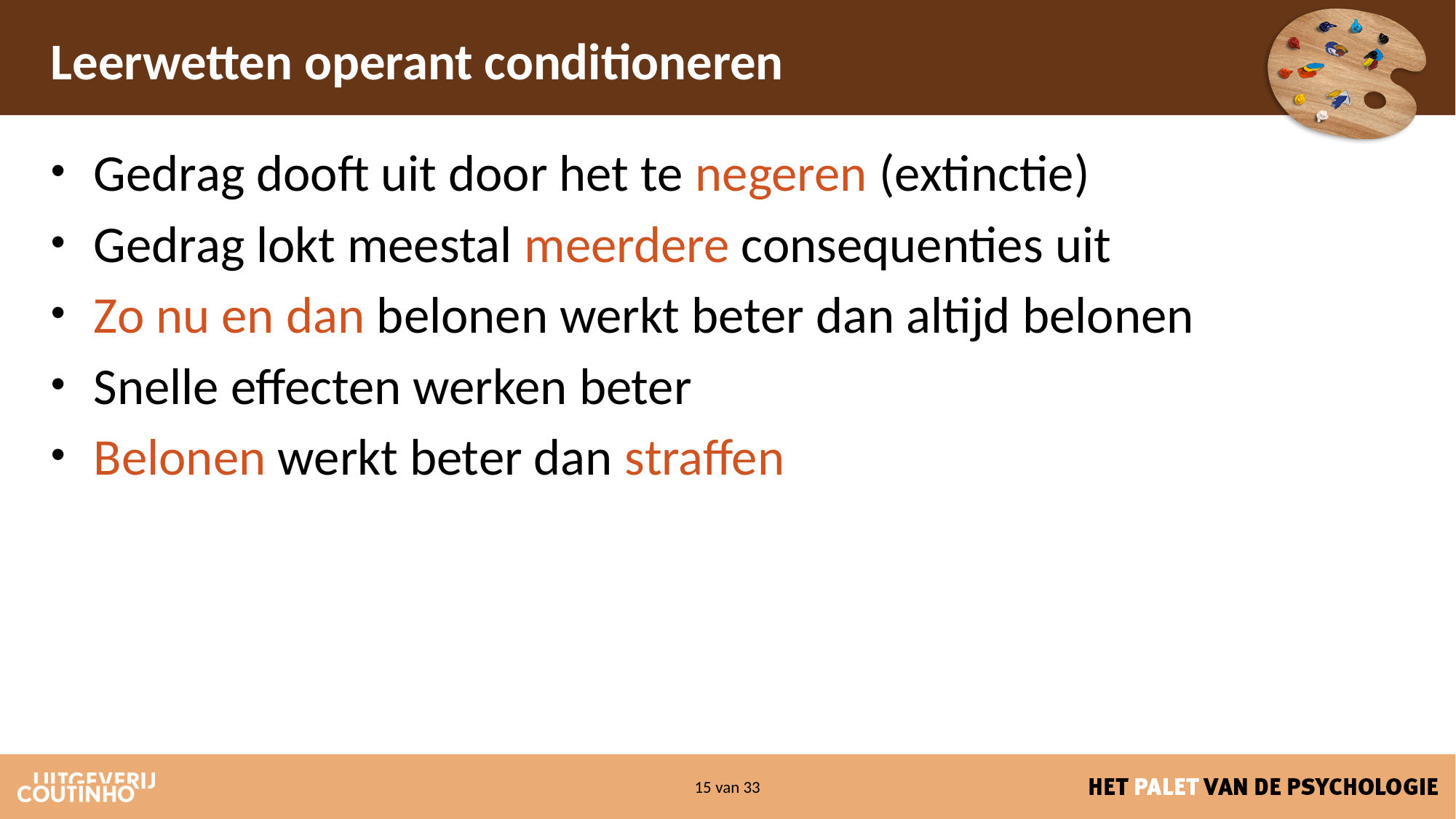

# Leerwetten operant conditioneren
Gedrag dooft uit door het te negeren (extinctie)
Gedrag lokt meestal meerdere consequenties uit
Zo nu en dan belonen werkt beter dan altijd belonen
Snelle effecten werken beter
Belonen werkt beter dan straffen